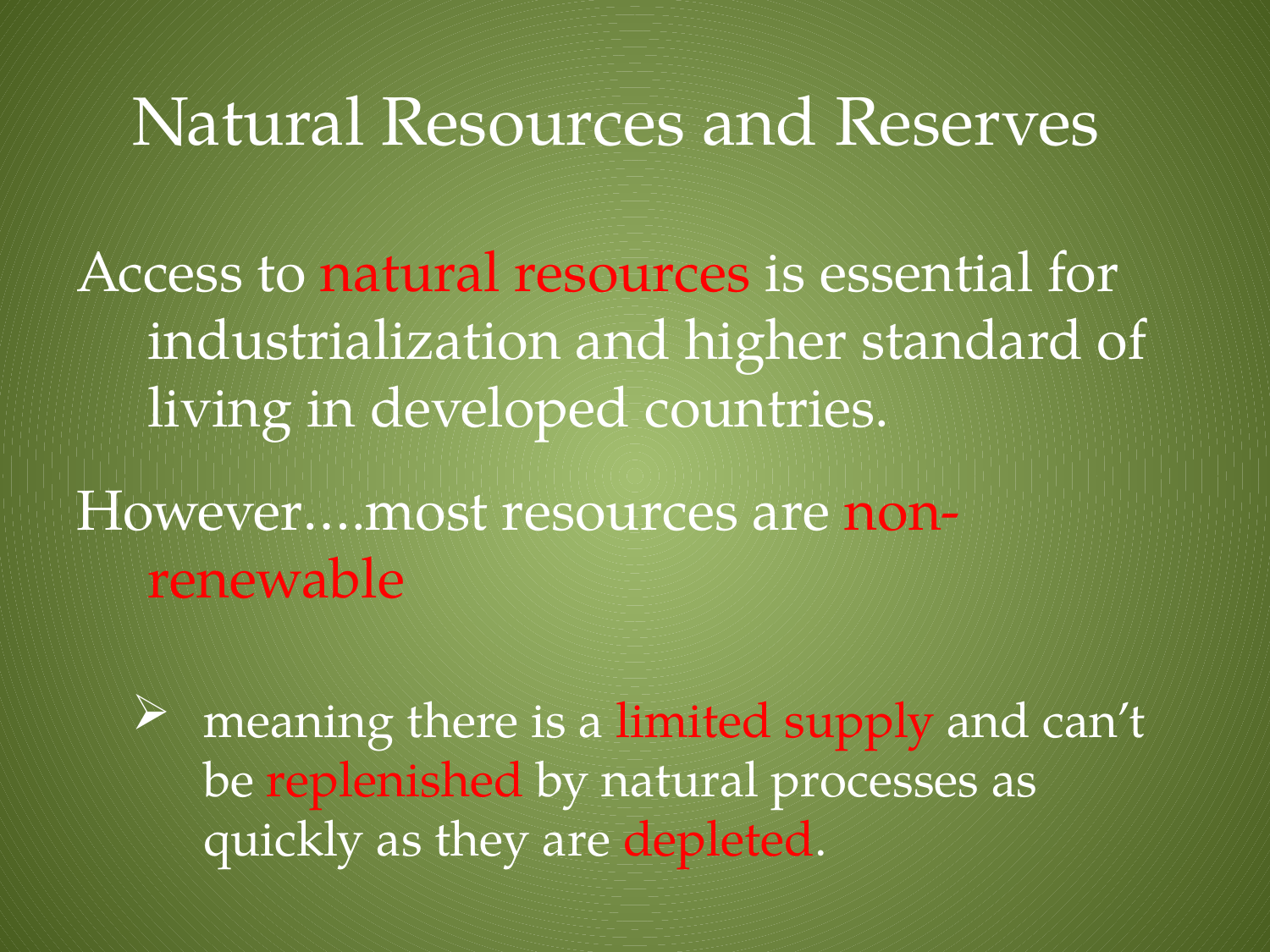

# Natural Resources and Reserves
Access to natural resources is essential for industrialization and higher standard of living in developed countries.

However….most resources are non-renewable

meaning there is a limited supply and can’t be replenished by natural processes as quickly as they are depleted.